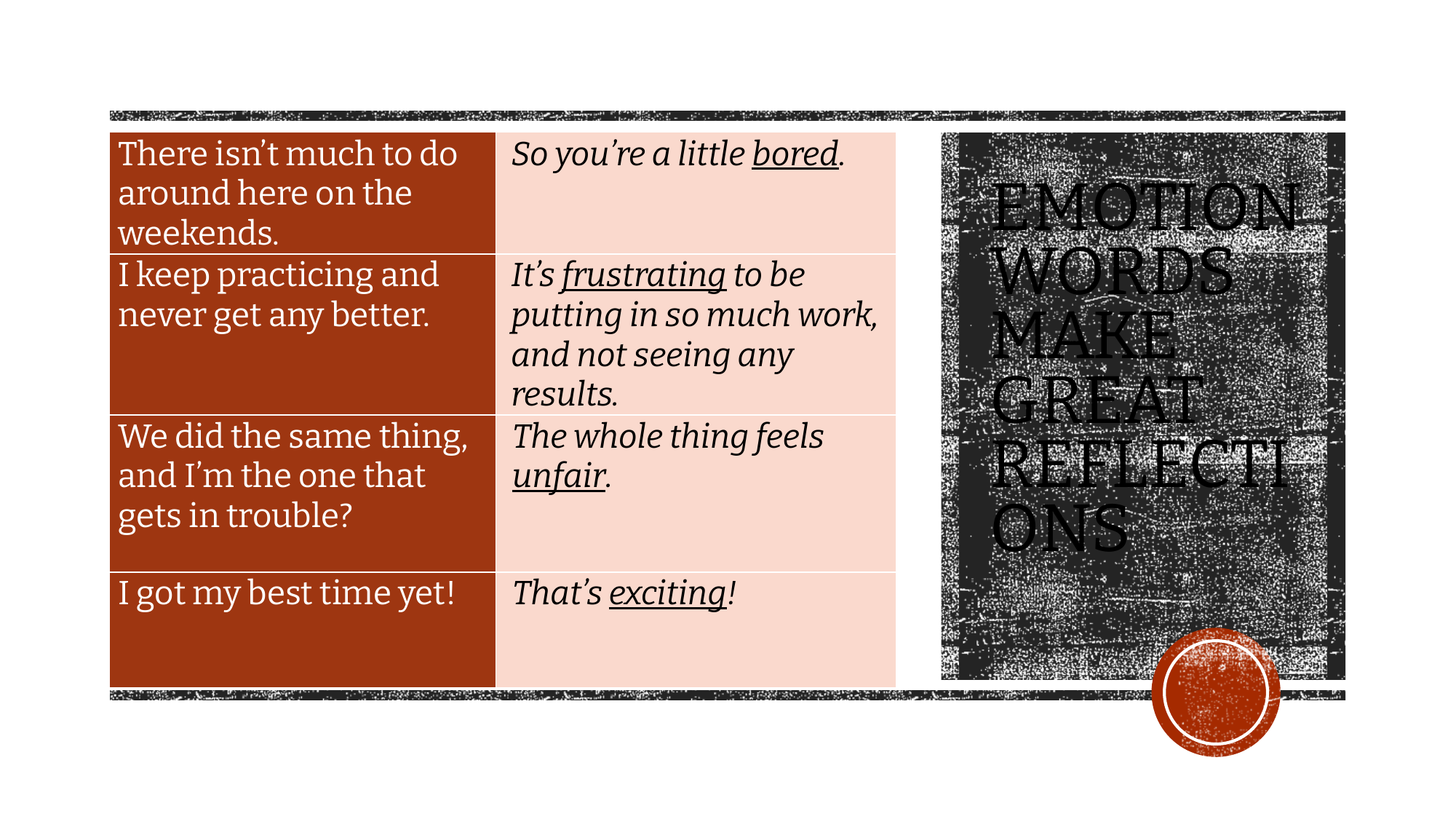

| There isn’t much to do around here on the weekends. | So you’re a little bored. |
| --- | --- |
| I keep practicing and never get any better. | It’s frustrating to be putting in so much work, and not seeing any results. |
| We did the same thing, and I’m the one that gets in trouble? | The whole thing feels unfair. |
| I got my best time yet! | That’s exciting! |

# Emotion words make great reflections